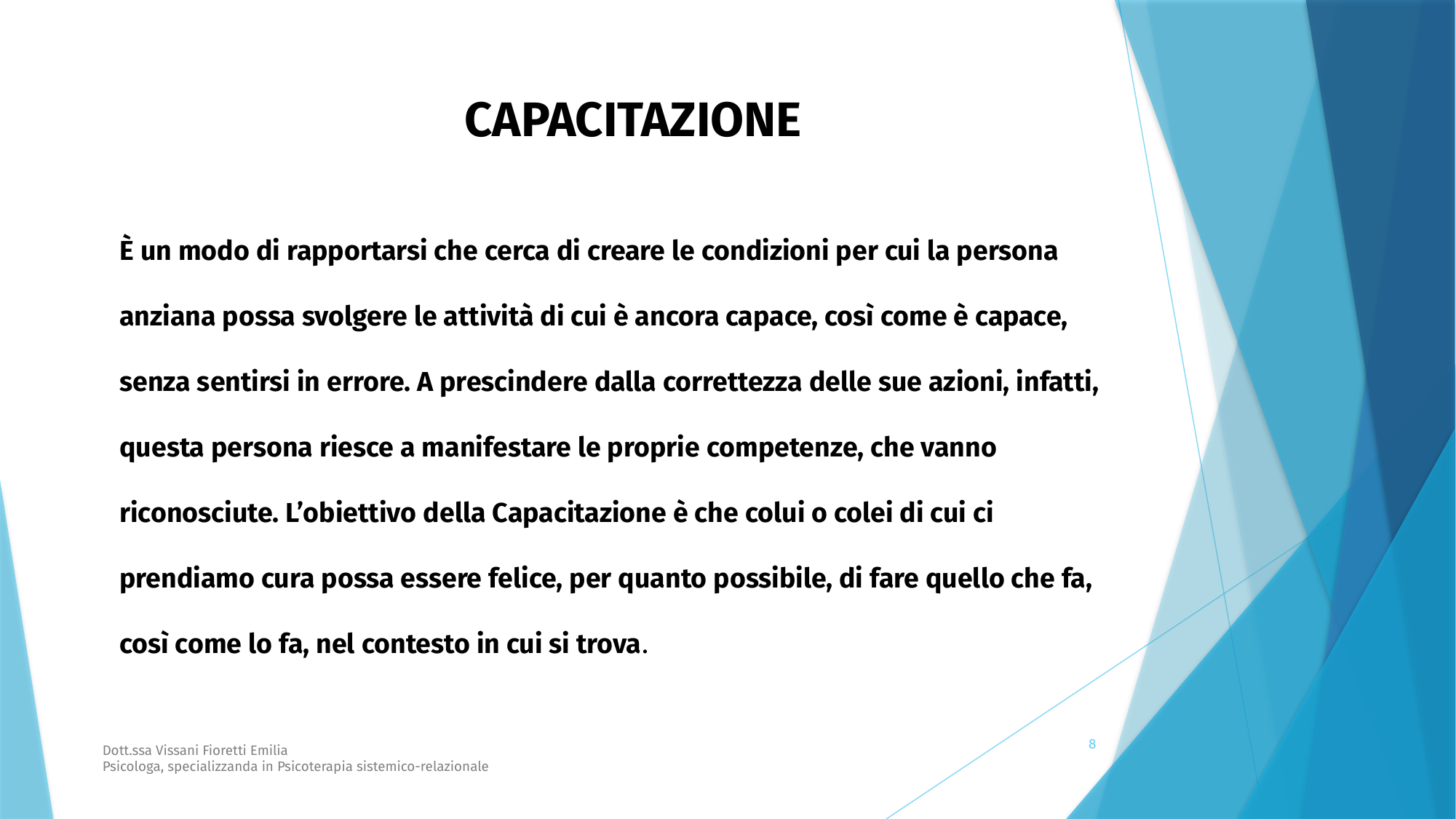

CAPACITAZIONE
È un modo di rapportarsi che cerca di creare le condizioni per cui la persona anziana possa svolgere le attività di cui è ancora capace, così come è capace, senza sentirsi in errore. A prescindere dalla correttezza delle sue azioni, infatti, questa persona riesce a manifestare le proprie competenze, che vanno riconosciute. L’obiettivo della Capacitazione è che colui o colei di cui ci prendiamo cura possa essere felice, per quanto possibile, di fare quello che fa, così come lo fa, nel contesto in cui si trova.
8
Dott.ssa Vissani Fioretti Emilia
Psicologa, specializzanda in Psicoterapia sistemico-relazionale